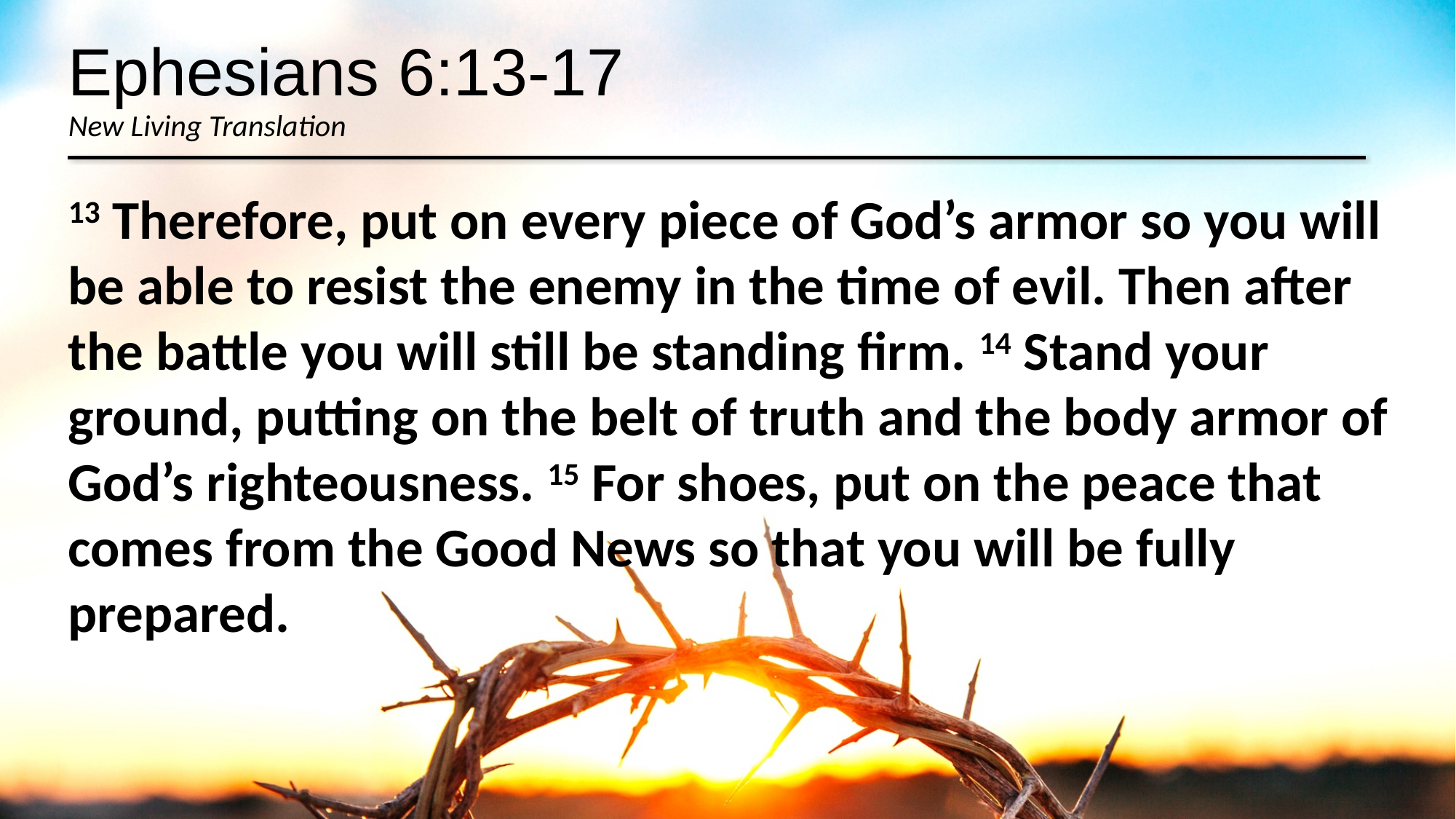

# Ephesians 6:13-17 New Living Translation
13 Therefore, put on every piece of God’s armor so you will be able to resist the enemy in the time of evil. Then after the battle you will still be standing firm. 14 Stand your ground, putting on the belt of truth and the body armor of God’s righteousness. 15 For shoes, put on the peace that comes from the Good News so that you will be fully prepared.